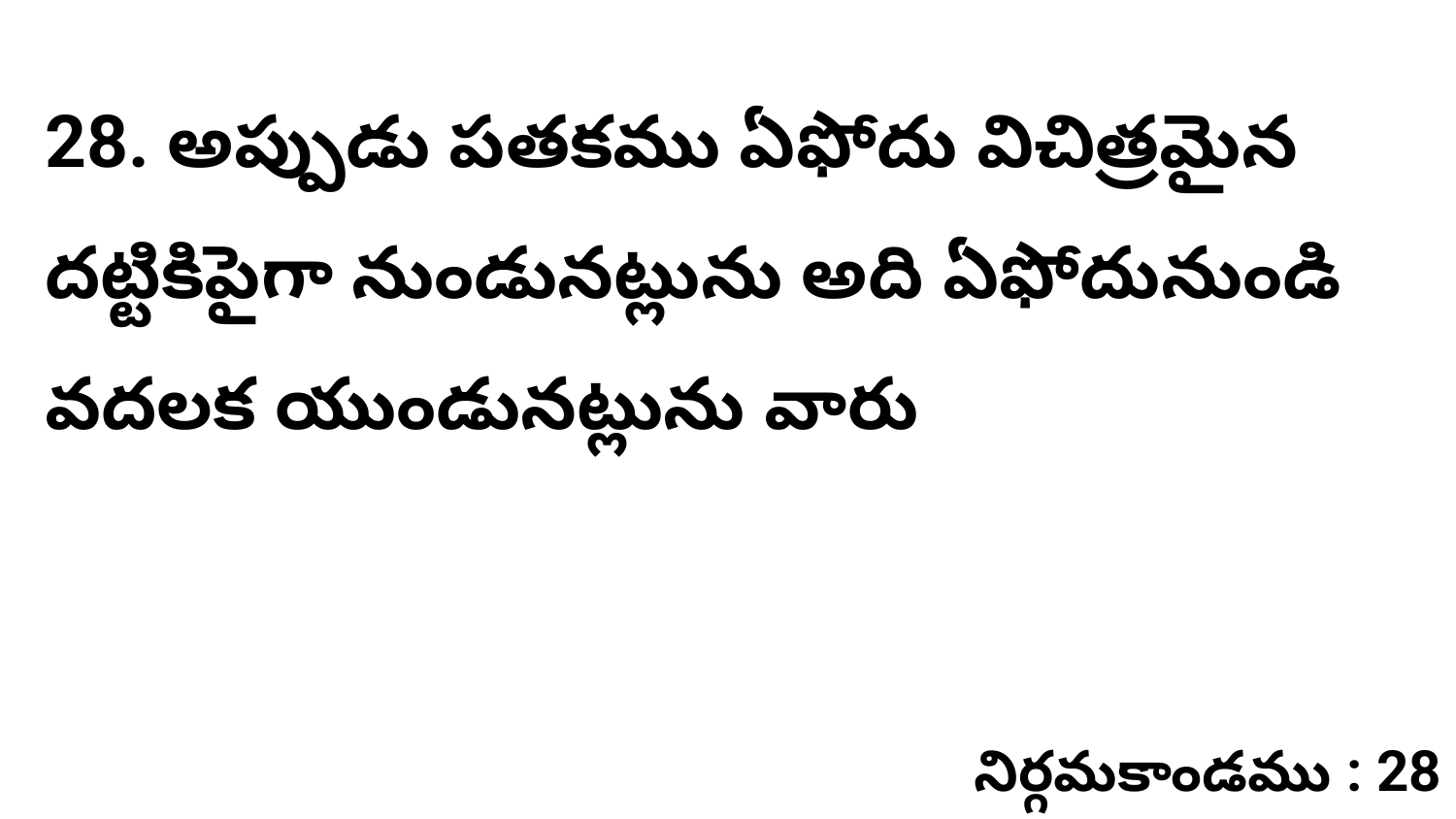

28. అప్పుడు పతకము ఏఫోదు విచిత్రమైన దట్టికిపైగా నుండునట్లును అది ఏఫోదునుండి వదలక యుండునట్లును వారు
నిర్గమకాండము : 28